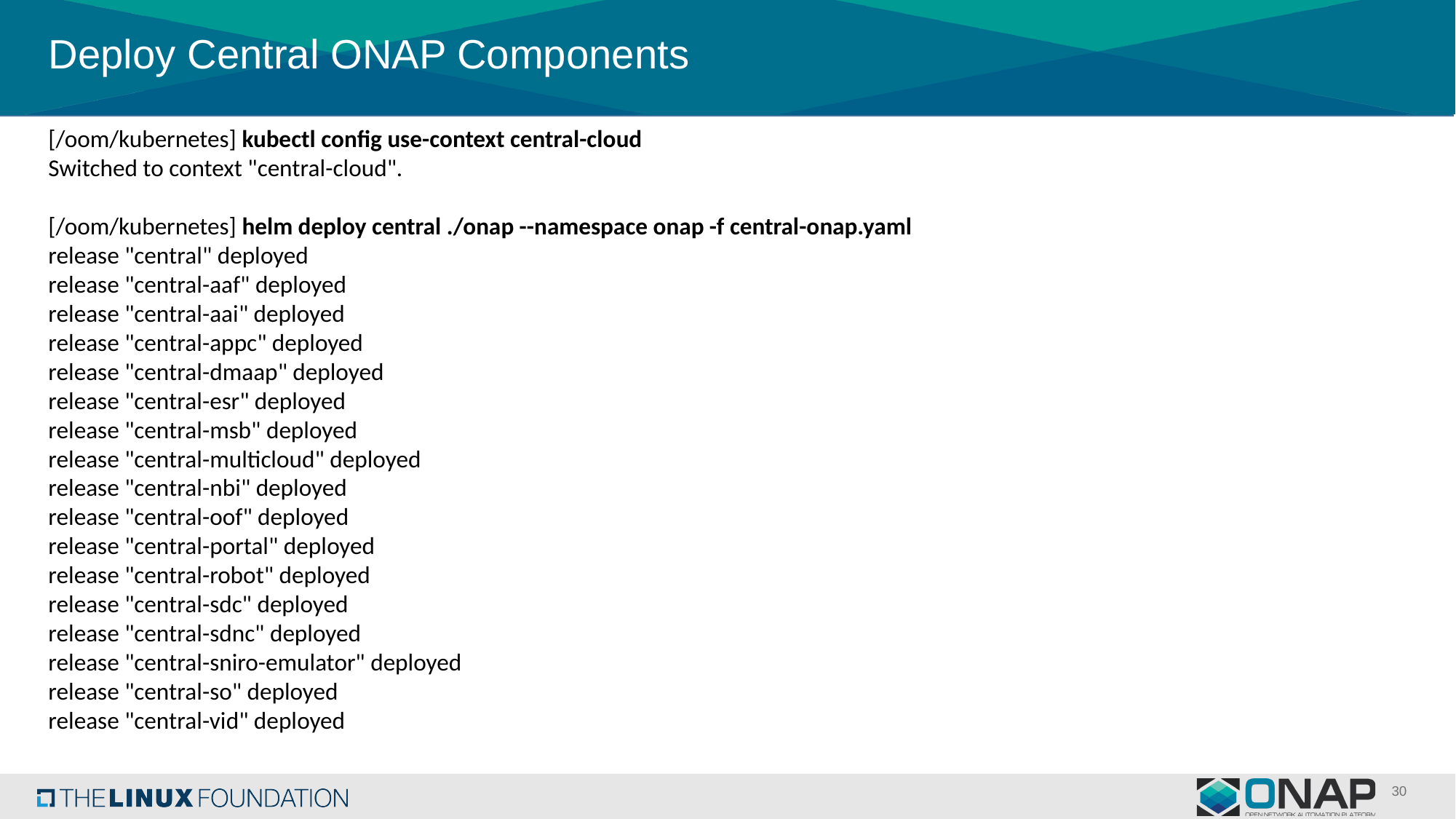

# Deploy Central ONAP Components
[/oom/kubernetes] kubectl config use-context central-cloud
Switched to context "central-cloud".

[/oom/kubernetes] helm deploy central ./onap --namespace onap -f central-onap.yaml
release "central" deployed
release "central-aaf" deployed
release "central-aai" deployed
release "central-appc" deployed
release "central-dmaap" deployed
release "central-esr" deployed
release "central-msb" deployed
release "central-multicloud" deployed
release "central-nbi" deployed
release "central-oof" deployed
release "central-portal" deployed
release "central-robot" deployed
release "central-sdc" deployed
release "central-sdnc" deployed
release "central-sniro-emulator" deployed
release "central-so" deployed
release "central-vid" deployed
30